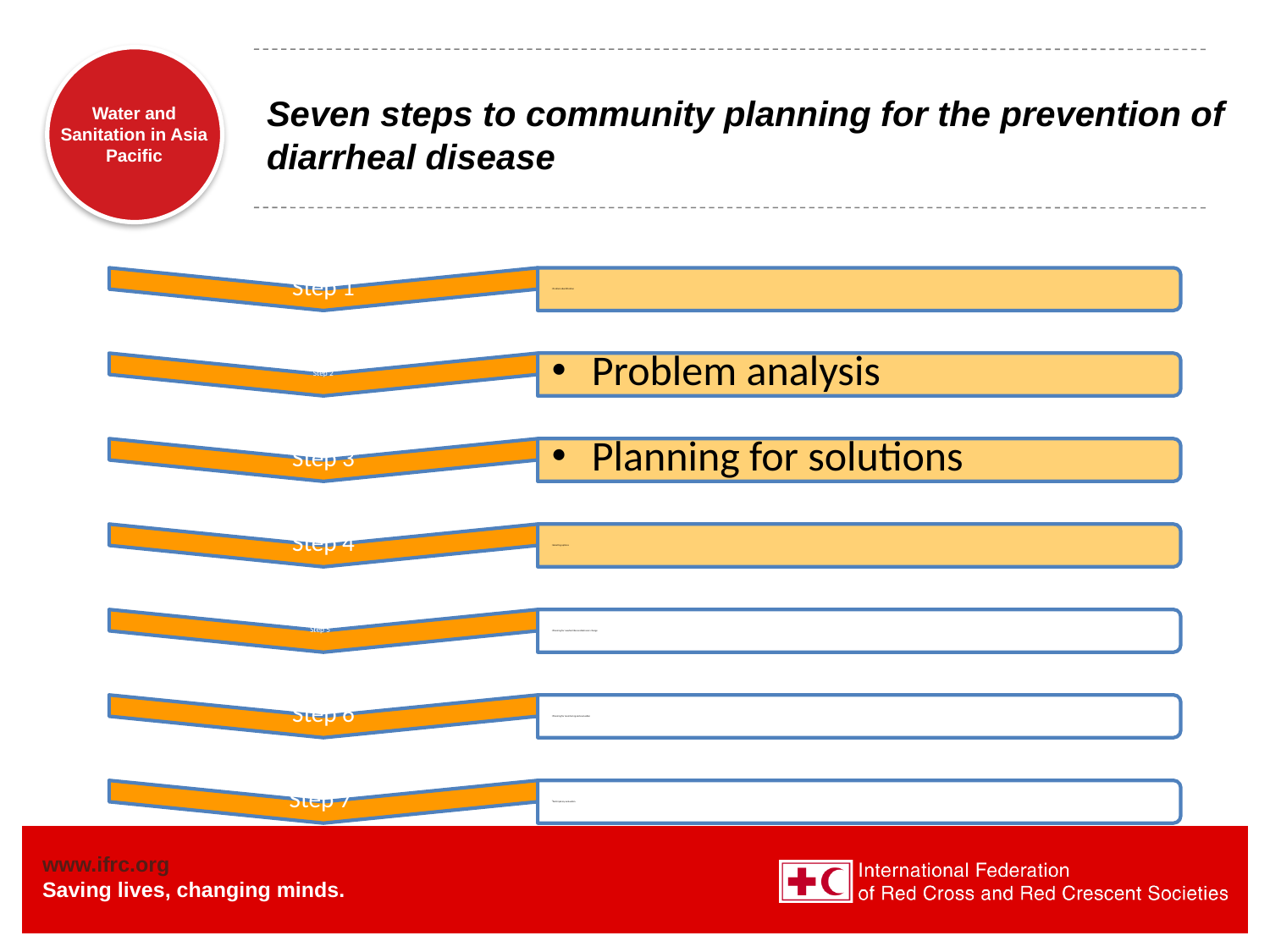

# Seven steps to community planning for the prevention of diarrheal disease
Step 2
Step 3
Planning for solutions
Problem analysis
Step 4
Step 5
Step 6
Step 7
Step 1
Problem identification
Selecting options
Planning for new facilities and behavior change
Planning for monitoring and evaluation
Participatory evaluation